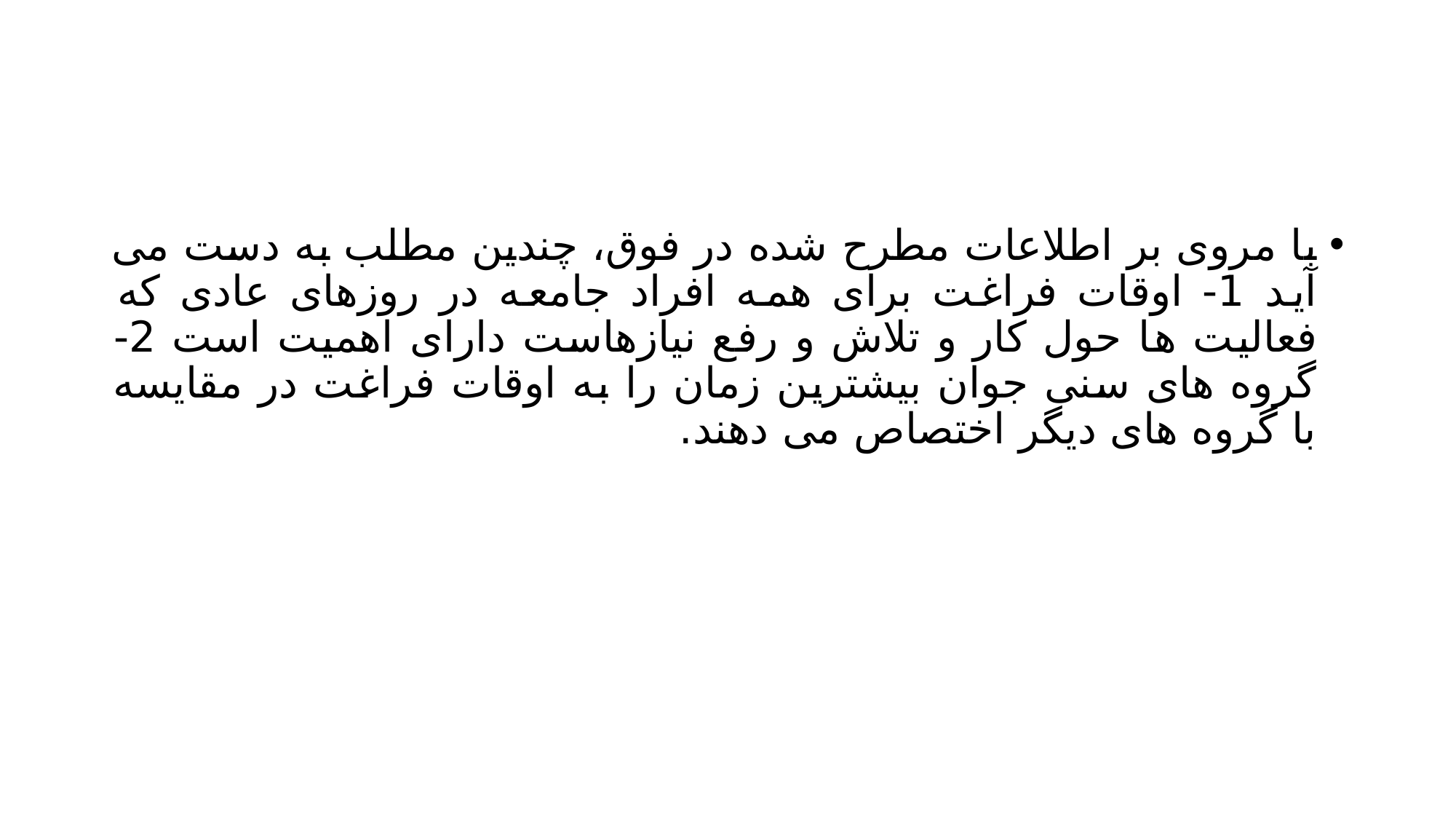

#
با مروی بر اطلاعات مطرح شده در فوق، چندین مطلب به دست می آید 1- اوقات فراغت برای همه افراد جامعه در روزهای عادی که فعالیت ها حول کار و تلاش و رفع نیازهاست دارای اهمیت است 2- گروه های سنی جوان بیشترین زمان را به اوقات فراغت در مقایسه با گروه های دیگر اختصاص می دهند.